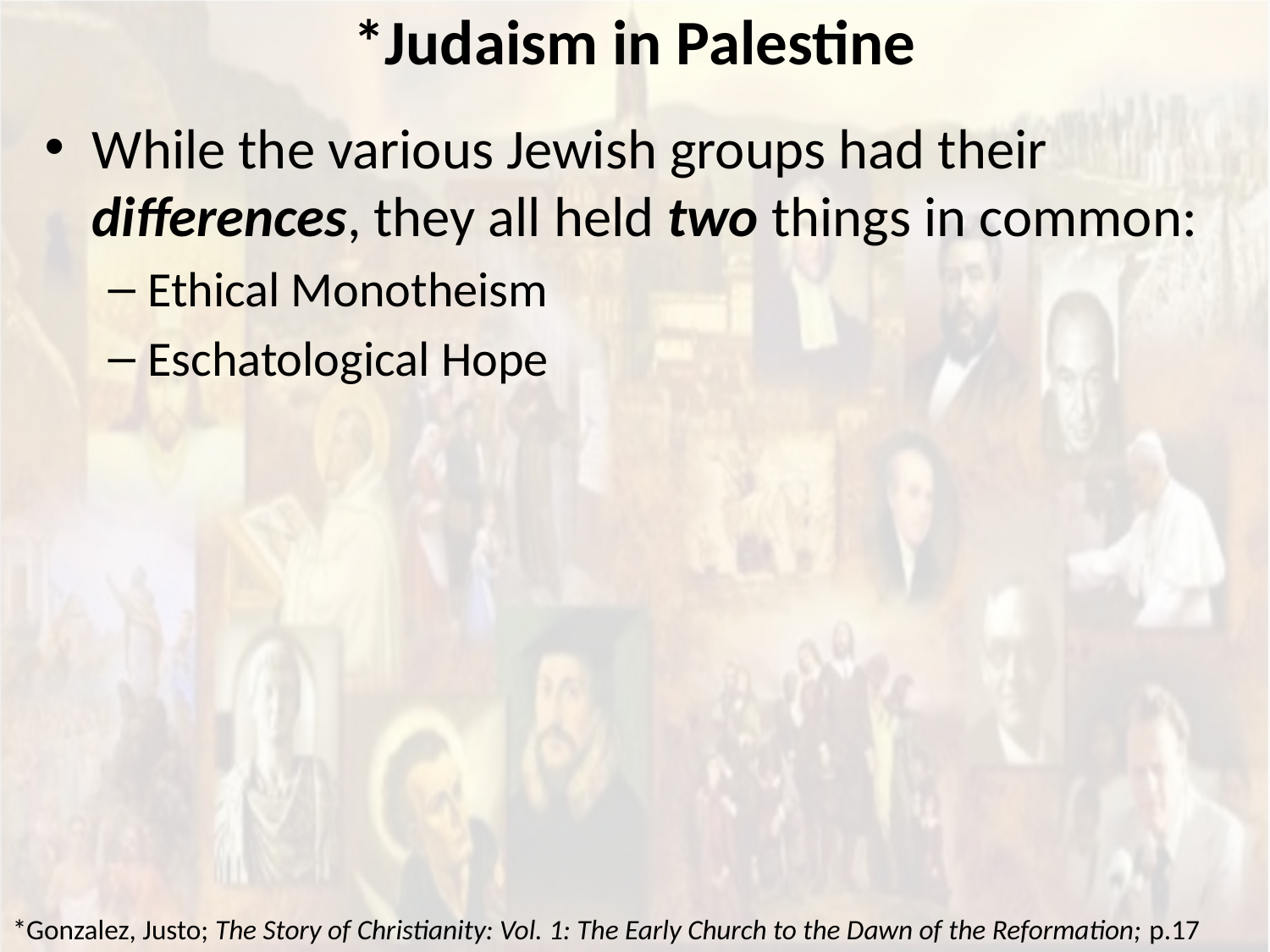

# *Judaism in Palestine
While the various Jewish groups had their differences, they all held two things in common:
Ethical Monotheism
Eschatological Hope
*Gonzalez, Justo; The Story of Christianity: Vol. 1: The Early Church to the Dawn of the Reformation; p.17